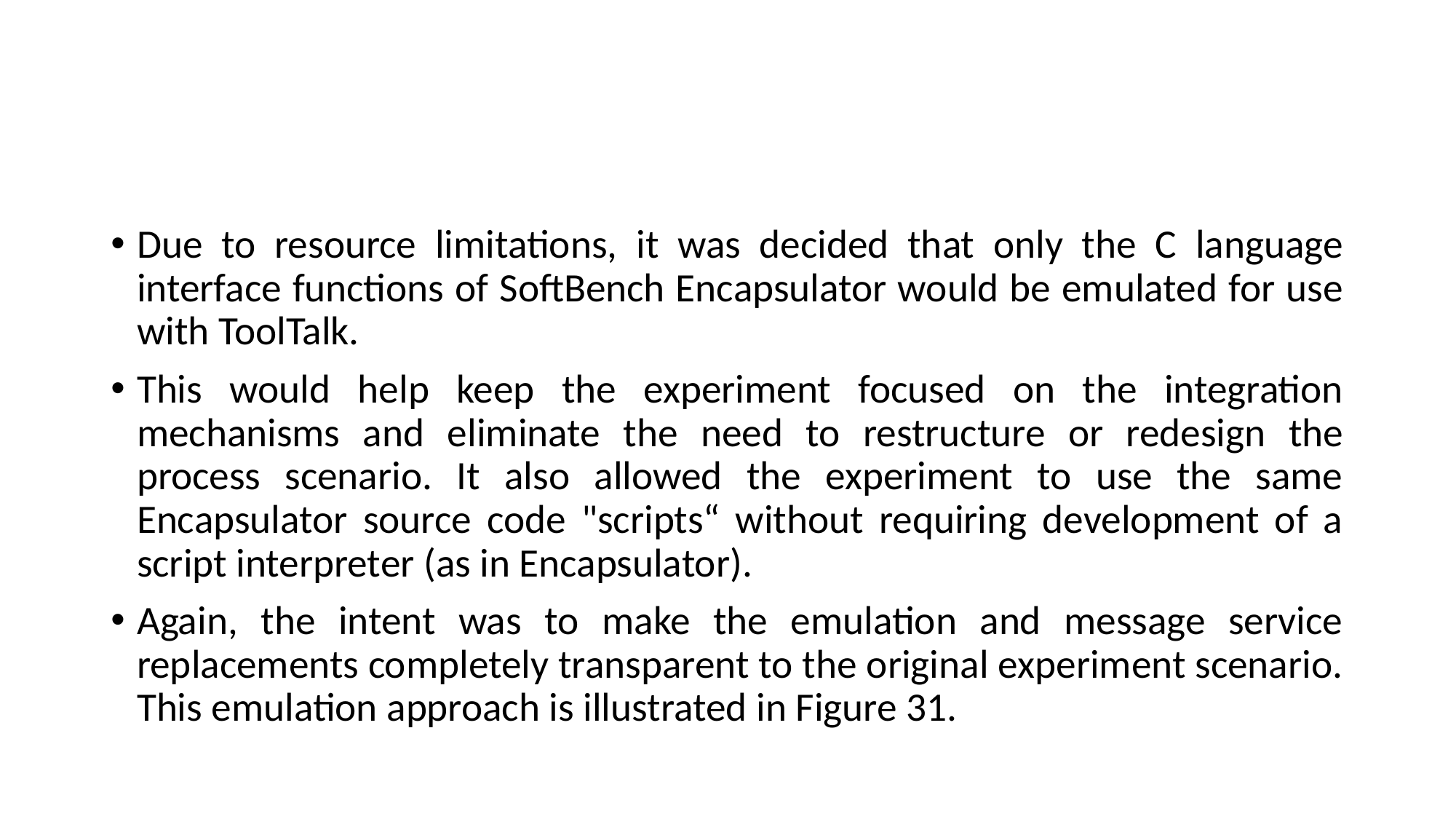

#
Due to resource limitations, it was decided that only the C language interface functions of SoftBench Encapsulator would be emulated for use with ToolTalk.
This would help keep the experiment focused on the integration mechanisms and eliminate the need to restructure or redesign the process scenario. It also allowed the experiment to use the same Encapsulator source code "scripts“ without requiring development of a script interpreter (as in Encapsulator).
Again, the intent was to make the emulation and message service replacements completely transparent to the original experiment scenario. This emulation approach is illustrated in Figure 31.